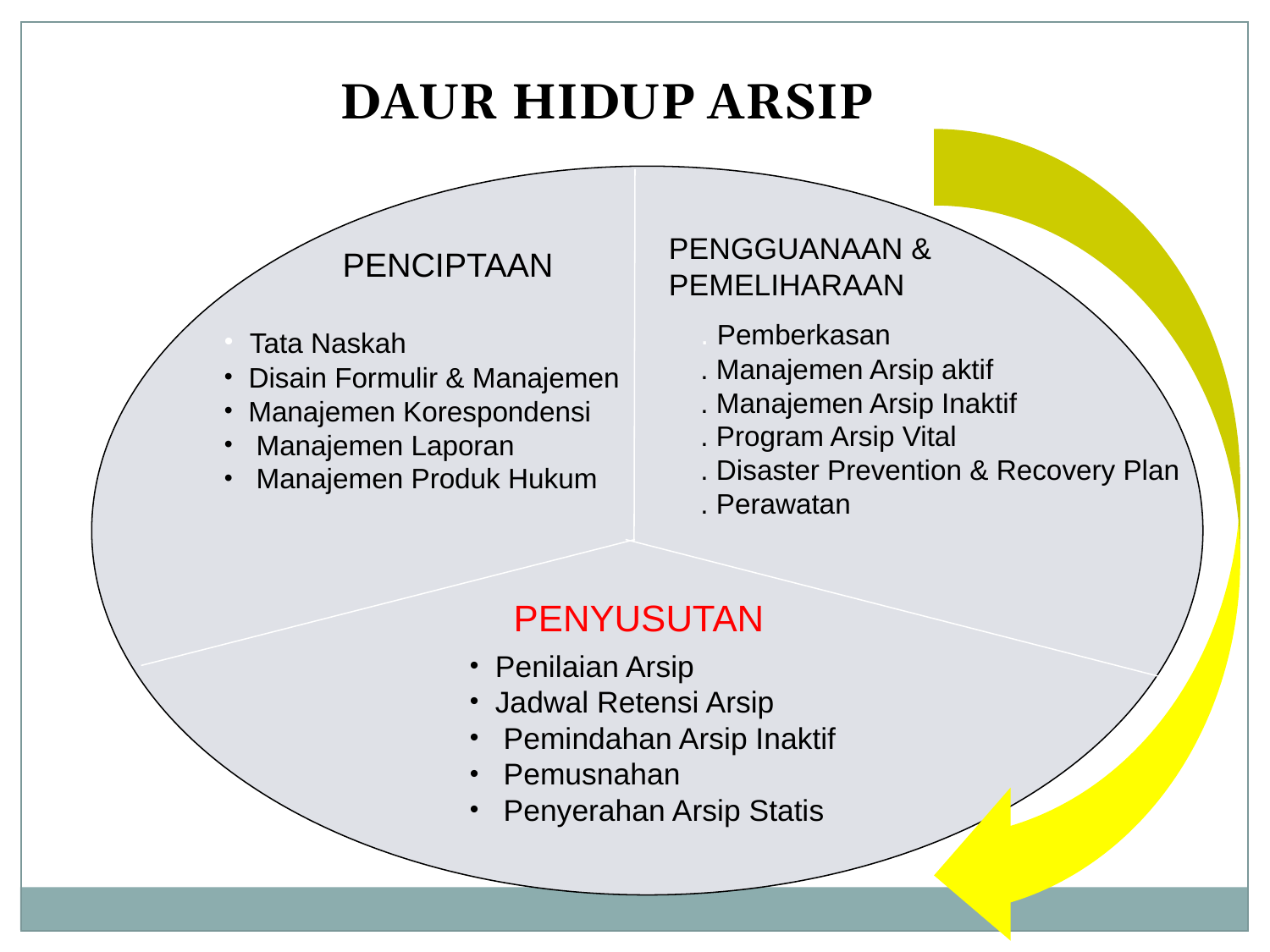

DAUR HIDUP ARSIP

PENGGUANAAN & PEMELIHARAAN
PENCIPTAAN

. Pemberkasan
. Manajemen Arsip aktif
. Manajemen Arsip Inaktif
. Program Arsip Vital
. Disaster Prevention & Recovery Plan
. Perawatan

  Tata Naskah
  Disain Formulir & Manajemen
  Manajemen Korespondensi
   Manajemen Laporan
   Manajemen Produk Hukum

PENYUSUTAN

  Penilaian Arsip
  Jadwal Retensi Arsip
   Pemindahan Arsip Inaktif
   Pemusnahan
   Penyerahan Arsip Statis